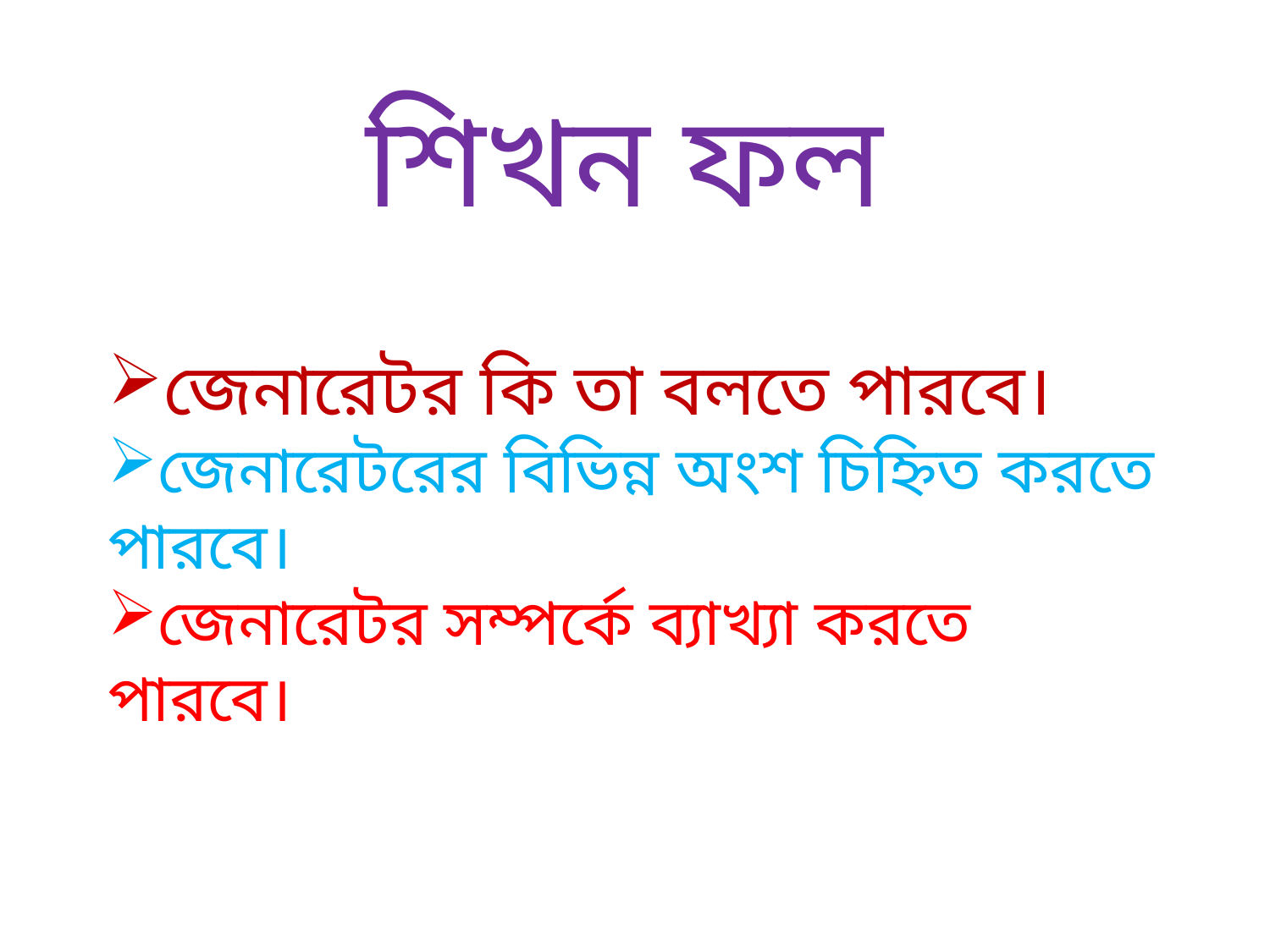

শিখন ফল
জেনারেটর কি তা বলতে পারবে।
জেনারেটরের বিভিন্ন অংশ চিহ্নিত করতে পারবে।
জেনারেটর সম্পর্কে ব্যাখ্যা করতে পারবে।